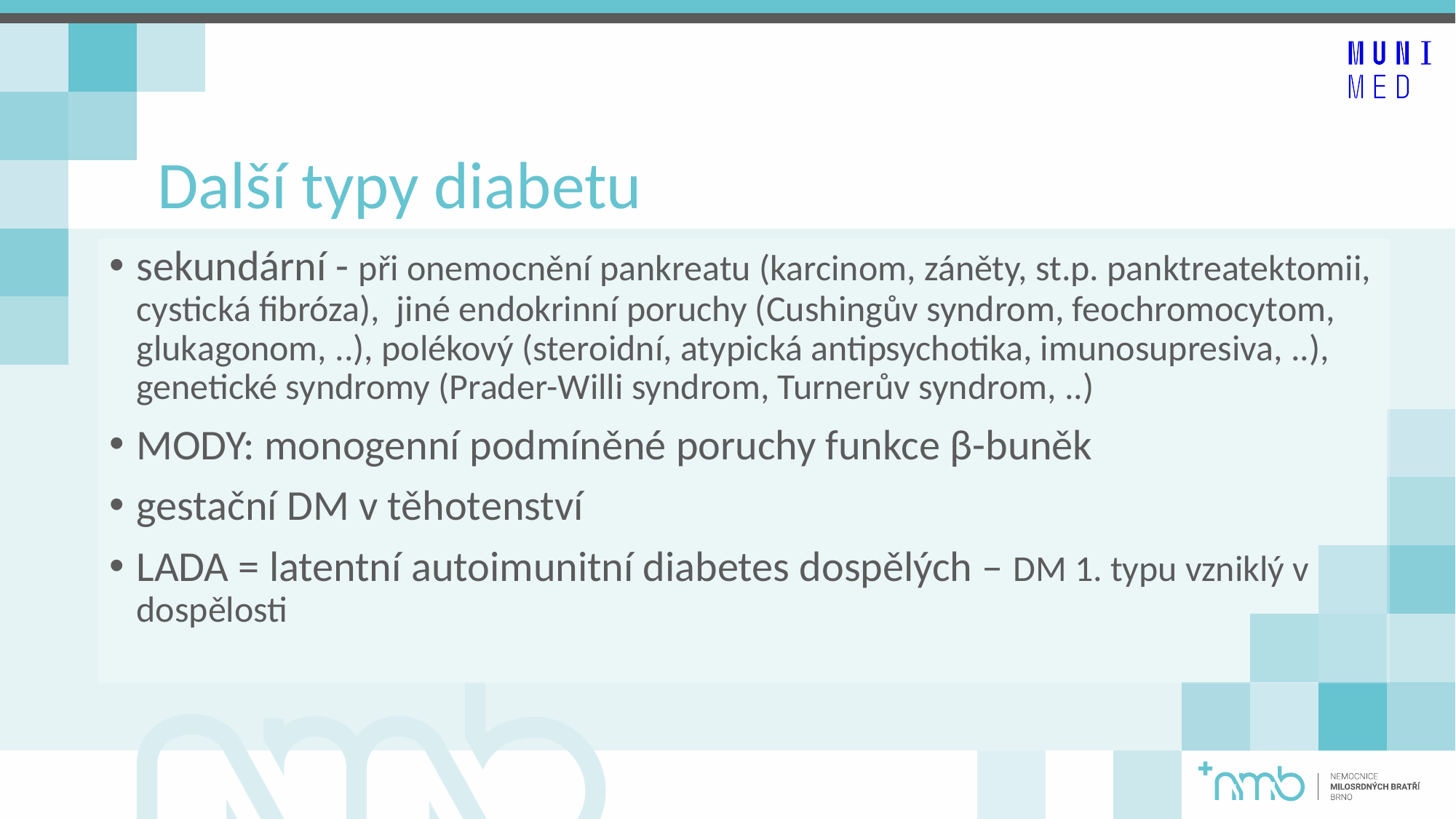

# Další typy diabetu
sekundární - při onemocnění pankreatu (karcinom, záněty, st.p. panktreatektomii, cystická fibróza),  jiné endokrinní poruchy (Cushingův syndrom, feochromocytom, glukagonom, ..), polékový (steroidní, atypická antipsychotika, imunosupresiva, ..), genetické syndromy (Prader-Willi syndrom, Turnerův syndrom, ..)
MODY: monogenní podmíněné poruchy funkce β-buněk
gestační DM v těhotenství
LADA = latentní autoimunitní diabetes dospělých – DM 1. typu vzniklý v dospělosti